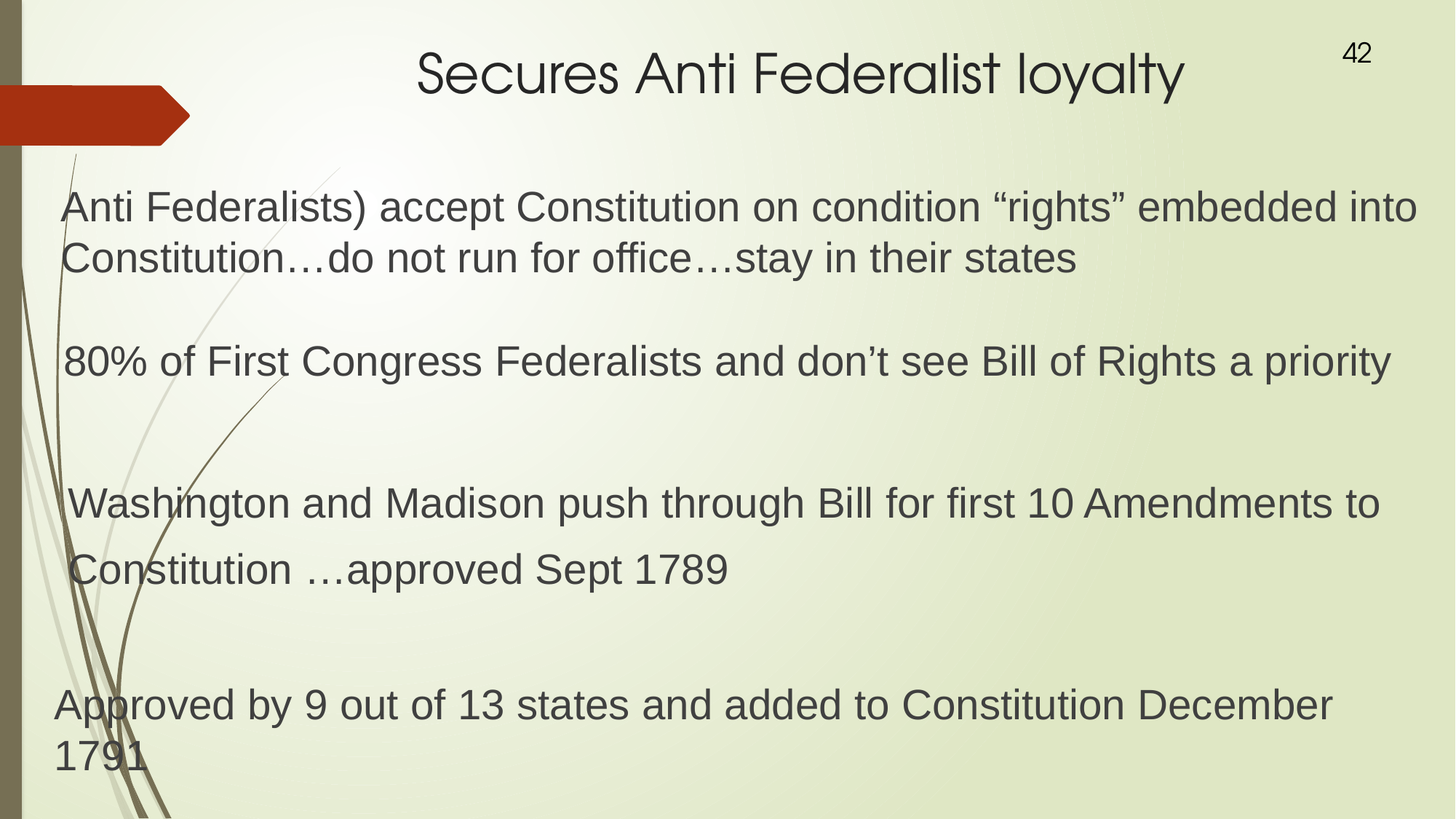

42
# Secures Anti Federalist loyalty
Anti Federalists) accept Constitution on condition “rights” embedded into Constitution…do not run for office…stay in their states
80% of First Congress Federalists and don’t see Bill of Rights a priority
Washington and Madison push through Bill for first 10 Amendments to
Constitution …approved Sept 1789
Approved by 9 out of 13 states and added to Constitution December 1791